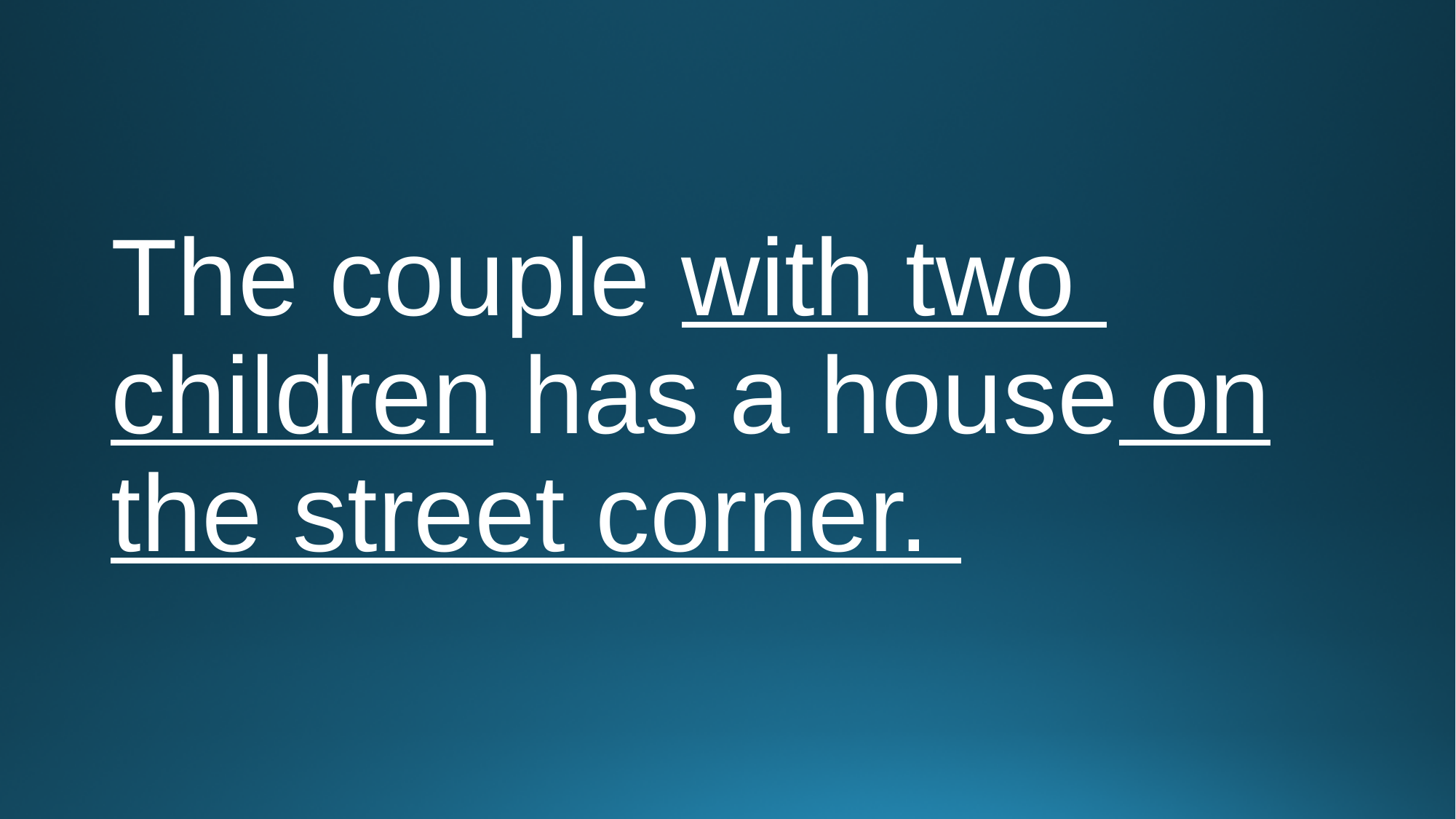

# The couple with two  children has a house on the street corner.